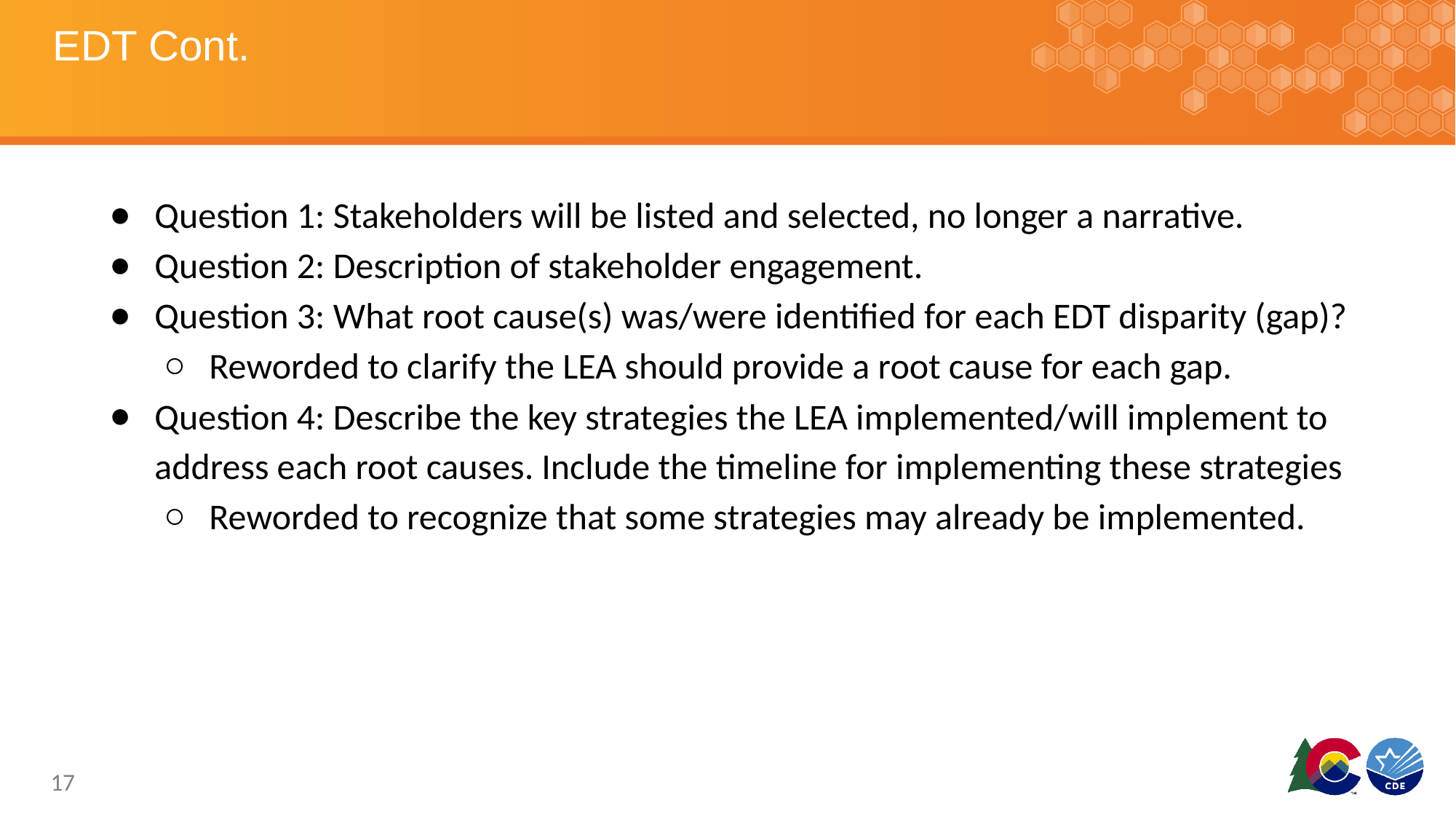

# EDT Cont.
Question 1: Stakeholders will be listed and selected, no longer a narrative.
Question 2: Description of stakeholder engagement.
Question 3: What root cause(s) was/were identified for each EDT disparity (gap)?
Reworded to clarify the LEA should provide a root cause for each gap.
Question 4: Describe the key strategies the LEA implemented/will implement to address each root causes. Include the timeline for implementing these strategies
Reworded to recognize that some strategies may already be implemented.
17